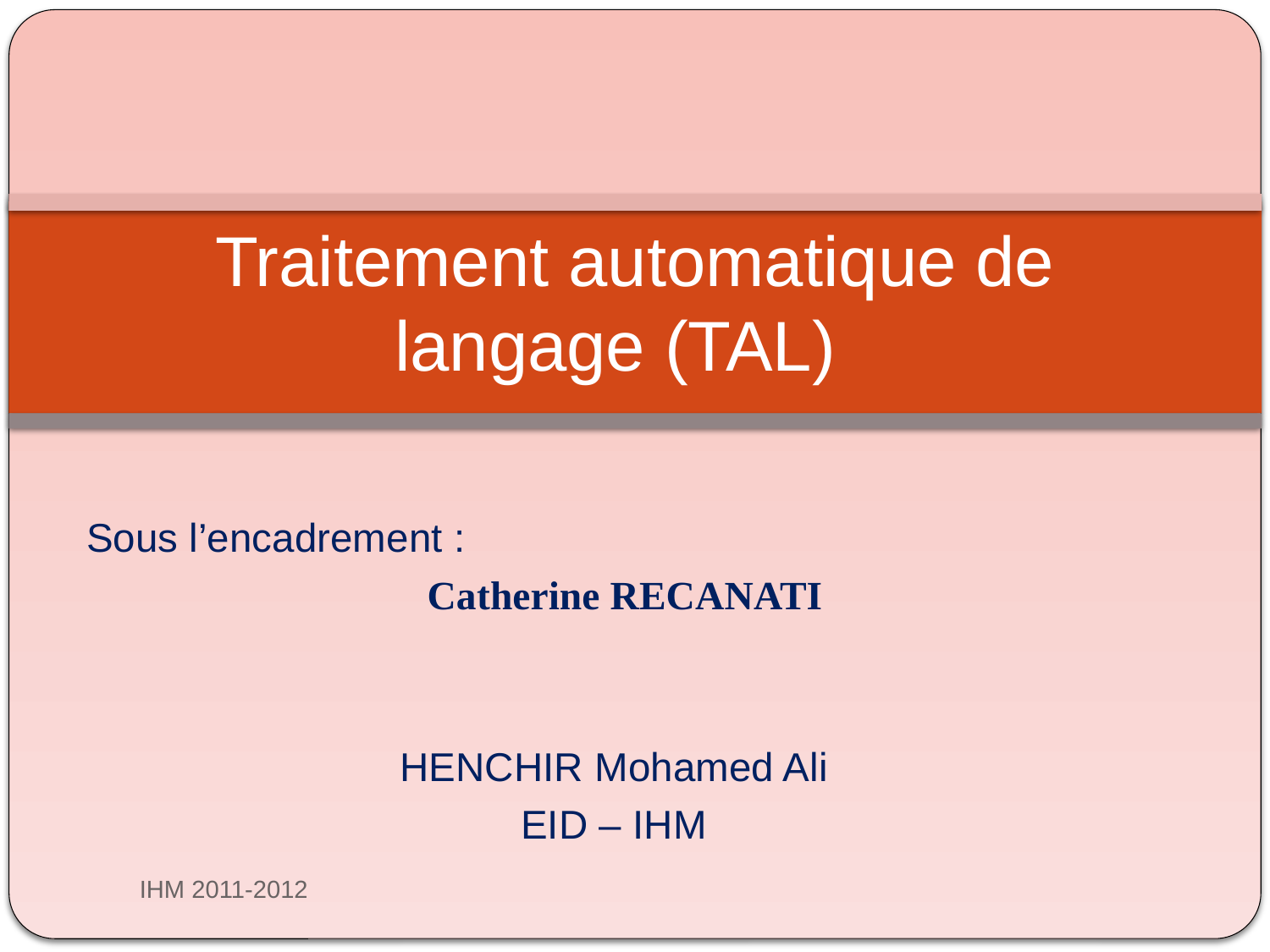

# Traitement automatique de langage (TAL)

Sous l’encadrement :
 Catherine RECANATI

HENCHIR Mohamed Ali
EID – IHM
IHM 2011-2012